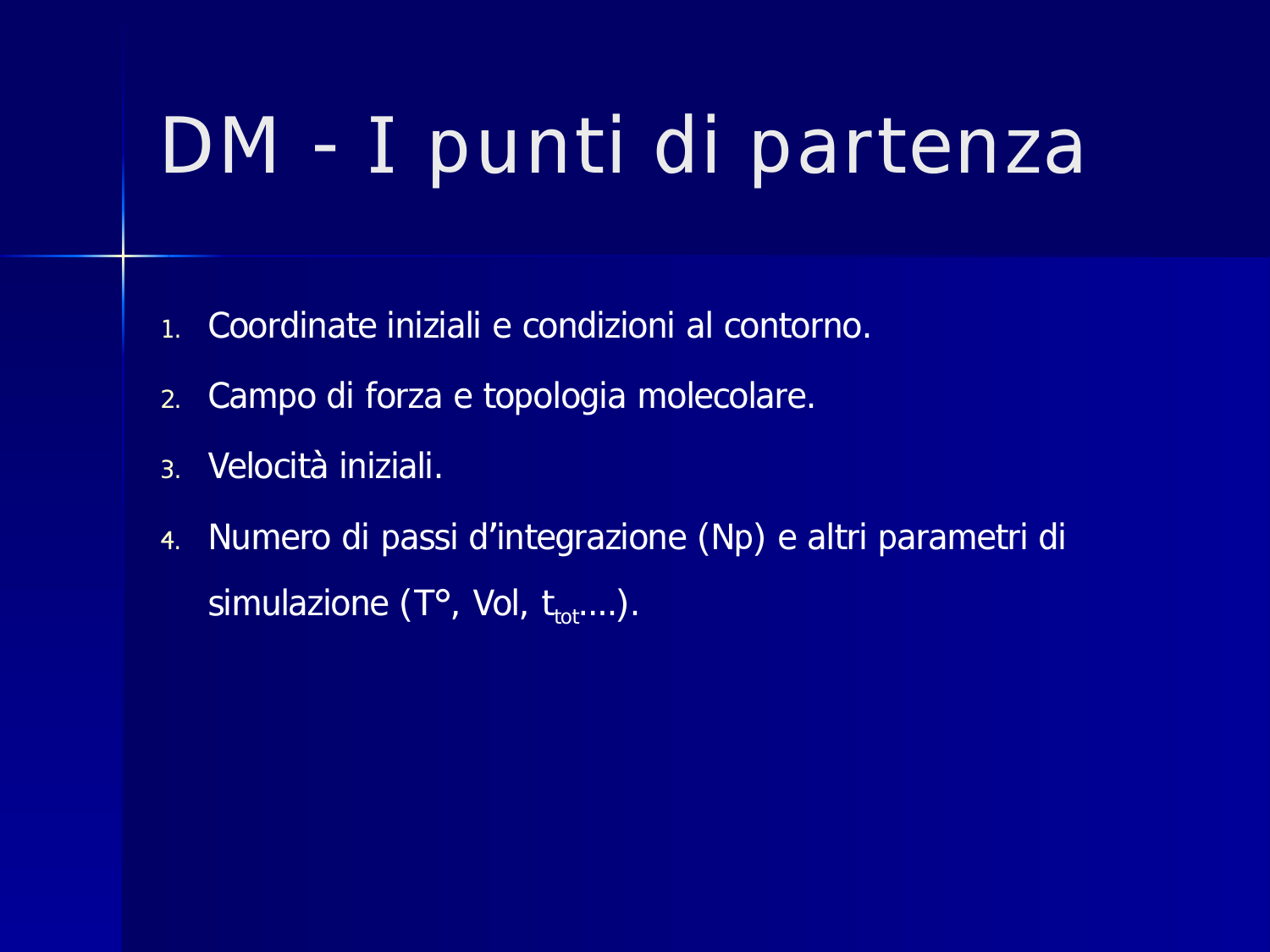

# DM - I punti di partenza
Coordinate iniziali e condizioni al contorno.
Campo di forza e topologia molecolare.
Velocità iniziali.
Numero di passi d’integrazione (Np) e altri parametri di simulazione (T°, Vol, ttot….).